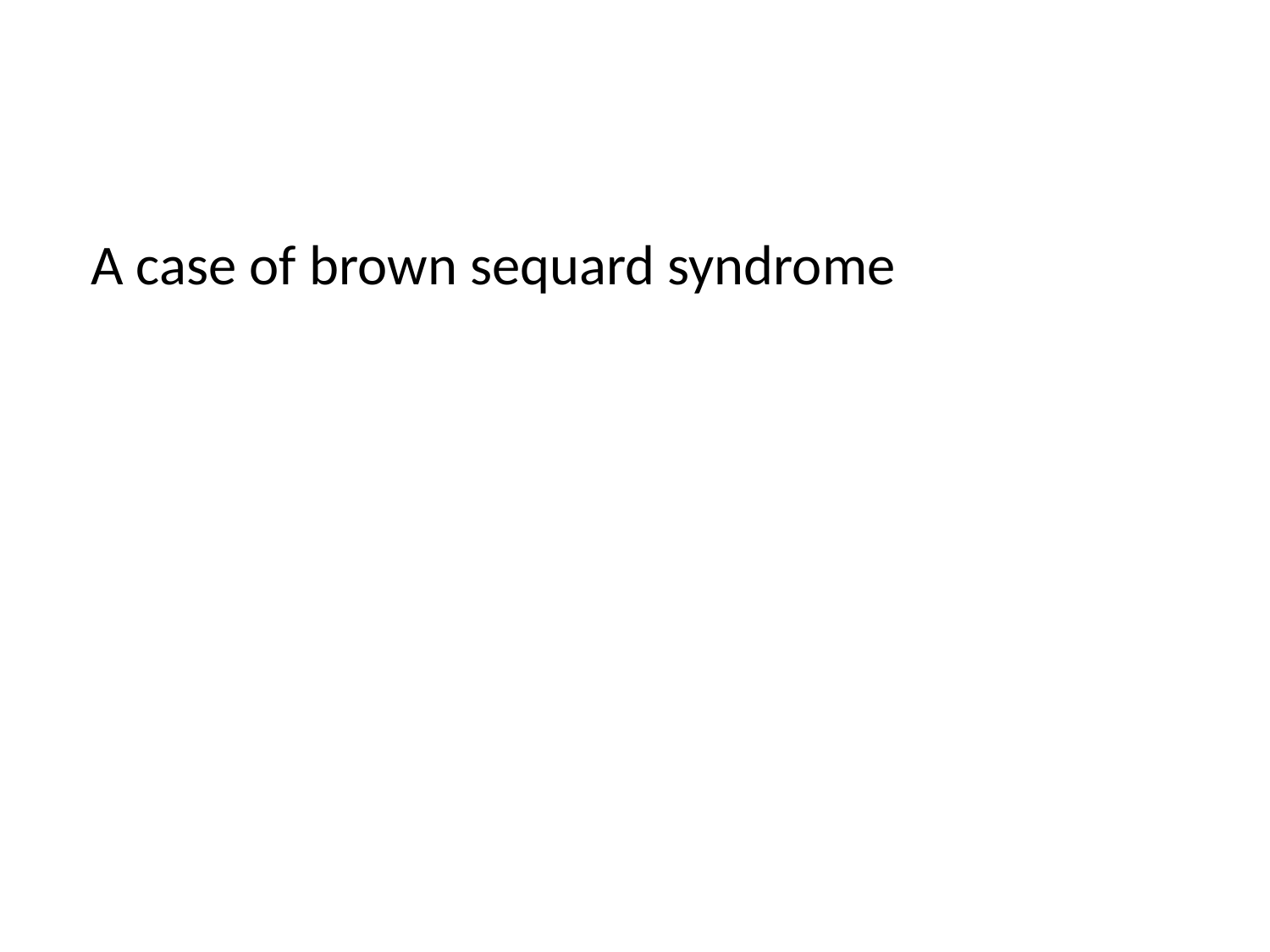

#
A case of brown sequard syndrome